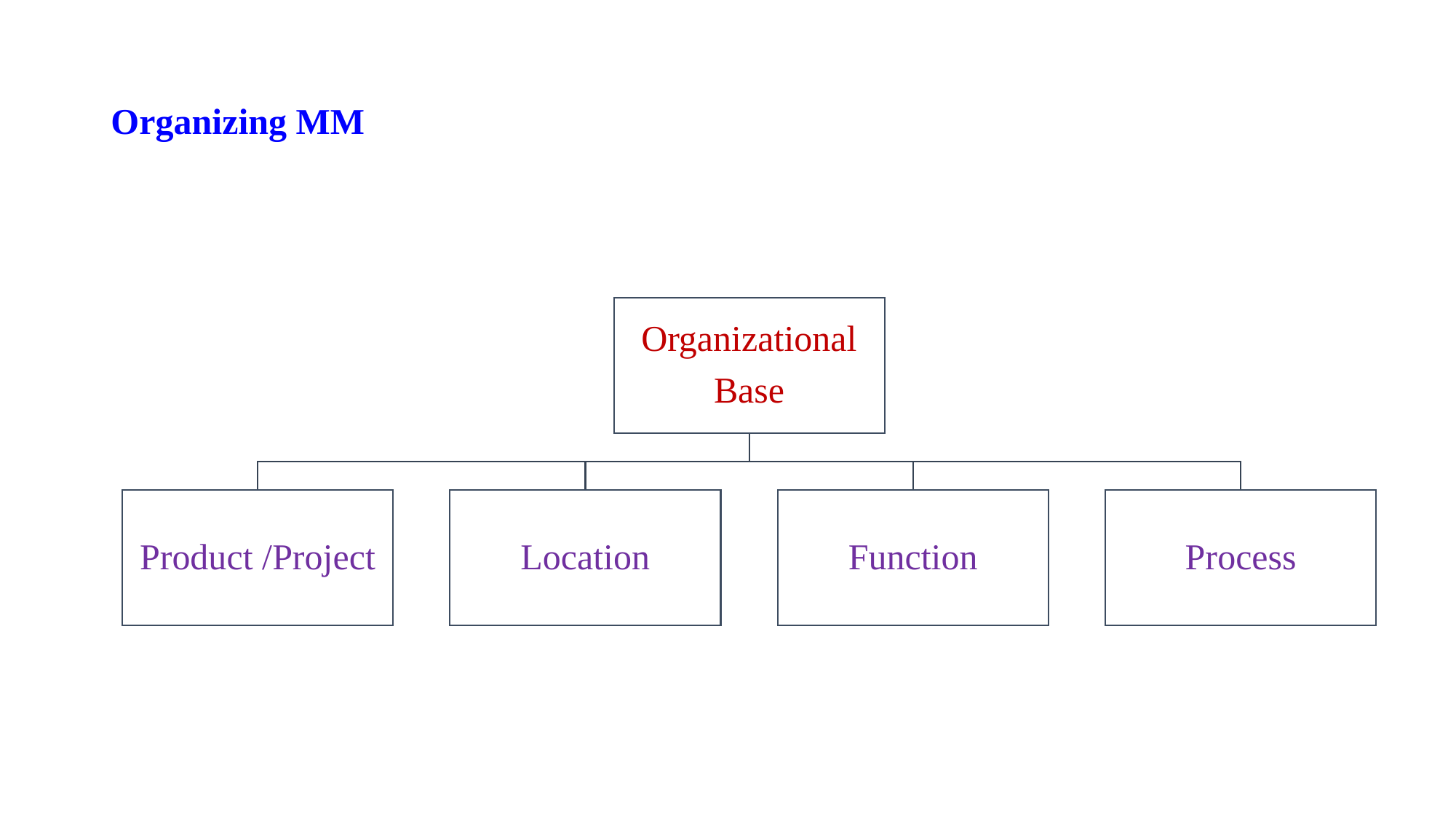

# Organizing MM
Organizational
Base
Product /Project
Location
Function
Process